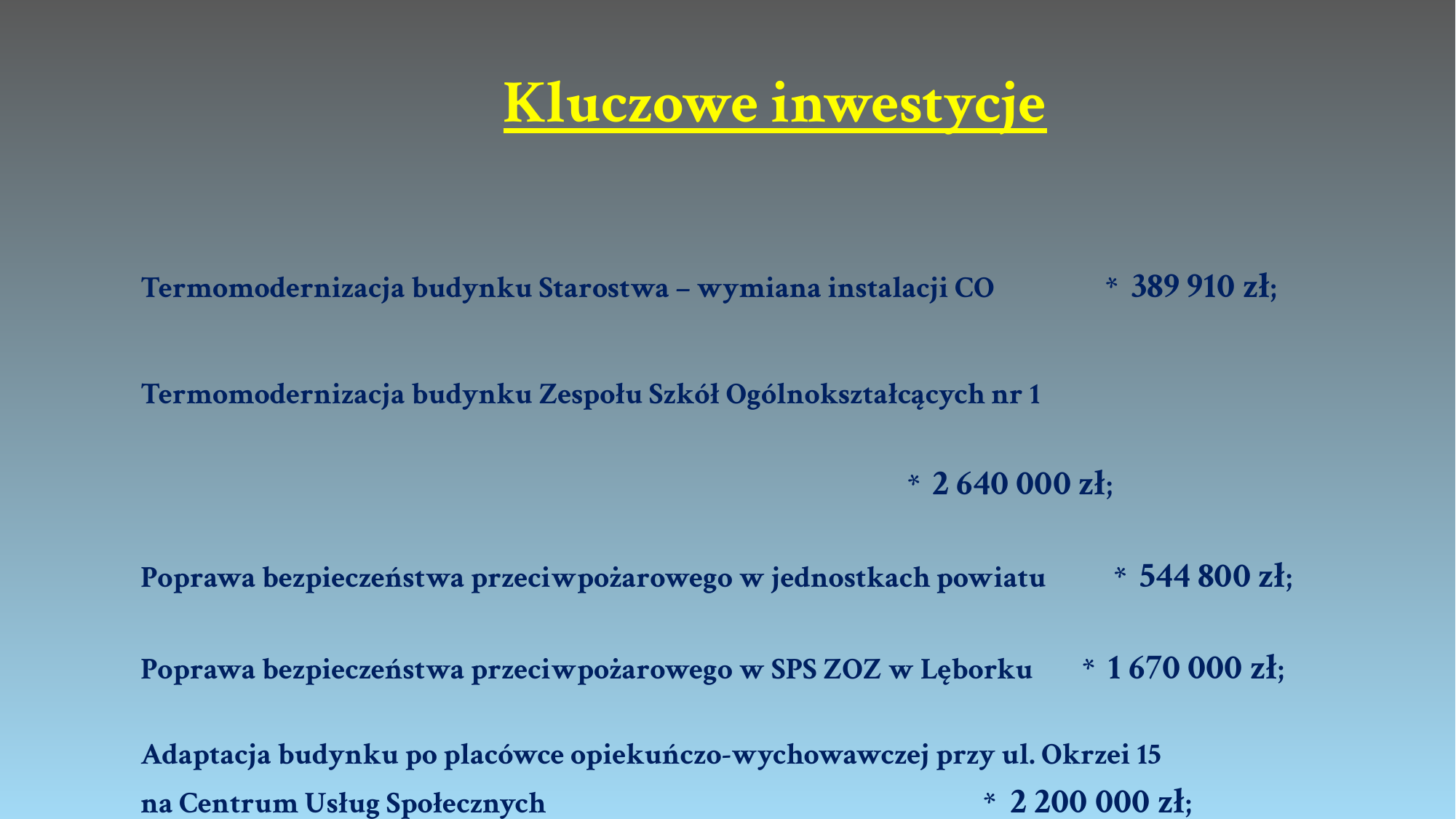

# Kluczowe inwestycje
Termomodernizacja budynku Starostwa – wymiana instalacji CO                  *  389 910 zł;

Termomodernizacja budynku Zespołu Szkół Ogólnokształcących nr 1
                                                                                                                            *  2 640 000 zł;

Poprawa bezpieczeństwa przeciwpożarowego w jednostkach powiatu           *  544 800 zł;

Poprawa bezpieczeństwa przeciwpożarowego w SPS ZOZ w Lęborku        *  1 670 000 zł;

Adaptacja budynku po placówce opiekuńczo-wychowawczej przy ul. Okrzei 15
na Centrum Usług Społecznych                                                                       *  2 200 000 zł;